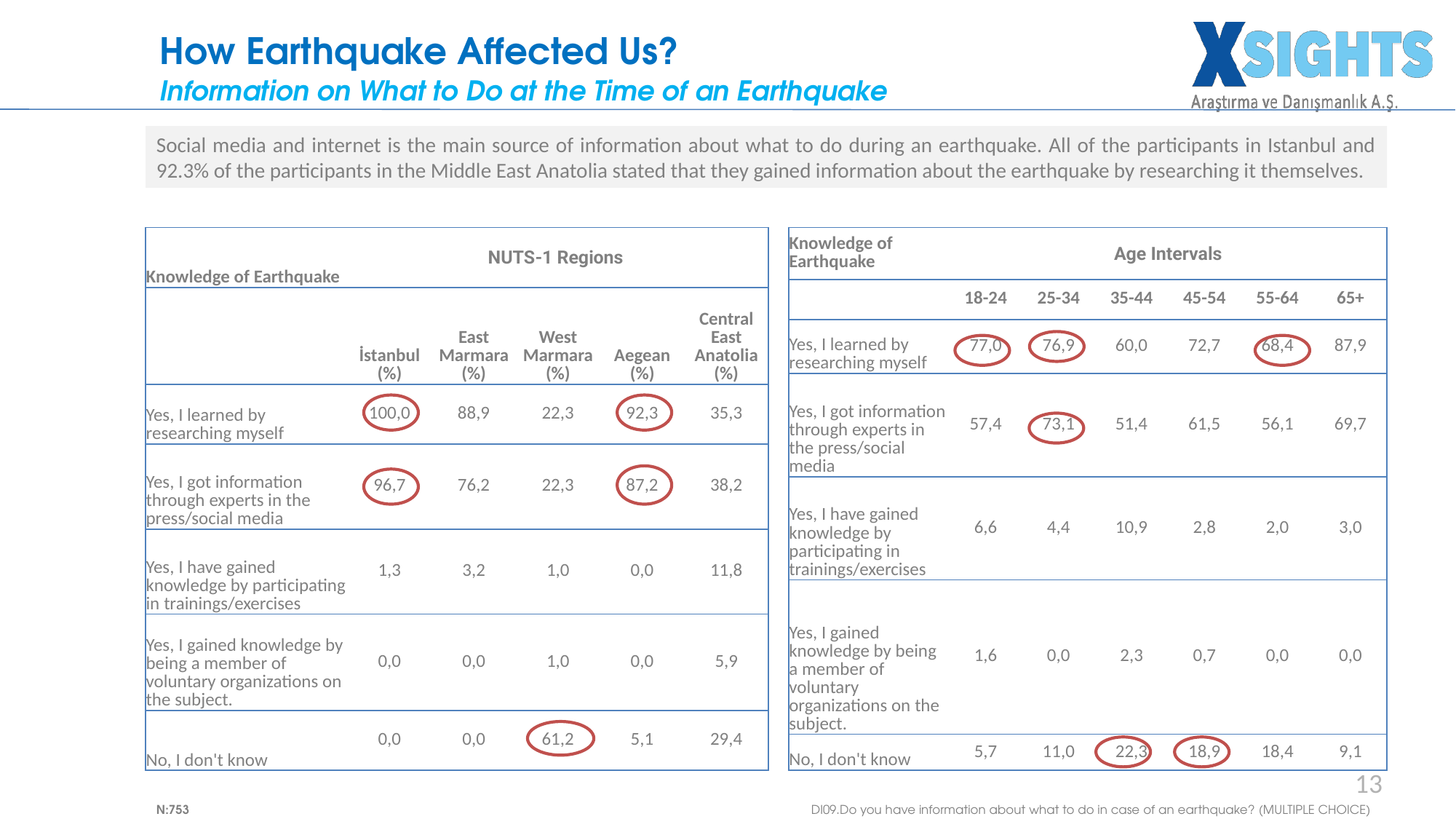

How Earthquake Affected Us?
Information on What to Do at the Time of an Earthquake

Social media and internet is the main source of information about what to do during an earthquake. All of the participants in Istanbul and 92.3% of the participants in the Middle East Anatolia stated that they gained information about the earthquake by researching it themselves.
| Knowledge of Earthquake | NUTS-1 Regions |  |  |  |  |
| --- | --- | --- | --- | --- | --- |
|  | İstanbul (%) | East Marmara (%) | West Marmara (%) | Aegean (%) | Central East Anatolia (%) |
| Yes, I learned by researching myself | 100,0 | 88,9 | 22,3 | 92,3 | 35,3 |
| Yes, I got information through experts in the press/social media | 96,7 | 76,2 | 22,3 | 87,2 | 38,2 |
| Yes, I have gained knowledge by participating in trainings/exercises | 1,3 | 3,2 | 1,0 | 0,0 | 11,8 |
| Yes, I gained knowledge by being a member of voluntary organizations on the subject. | 0,0 | 0,0 | 1,0 | 0,0 | 5,9 |
| No, I don't know | 0,0 | 0,0 | 61,2 | 5,1 | 29,4 |
| Knowledge of Earthquake | Age Intervals |  |  |  |  |  |
| --- | --- | --- | --- | --- | --- | --- |
|  | 18-24 | 25-34 | 35-44 | 45-54 | 55-64 | 65+ |
| Yes, I learned by researching myself | 77,0 | 76,9 | 60,0 | 72,7 | 68,4 | 87,9 |
| Yes, I got information through experts in the press/social media | 57,4 | 73,1 | 51,4 | 61,5 | 56,1 | 69,7 |
| Yes, I have gained knowledge by participating in trainings/exercises | 6,6 | 4,4 | 10,9 | 2,8 | 2,0 | 3,0 |
| Yes, I gained knowledge by being a member of voluntary organizations on the subject. | 1,6 | 0,0 | 2,3 | 0,7 | 0,0 | 0,0 |
| No, I don't know | 5,7 | 11,0 | 22,3 | 18,9 | 18,4 | 9,1 |

13
DI09.Do you have information about what to do in case of an earthquake? (MULTIPLE CHOICE)
N:753